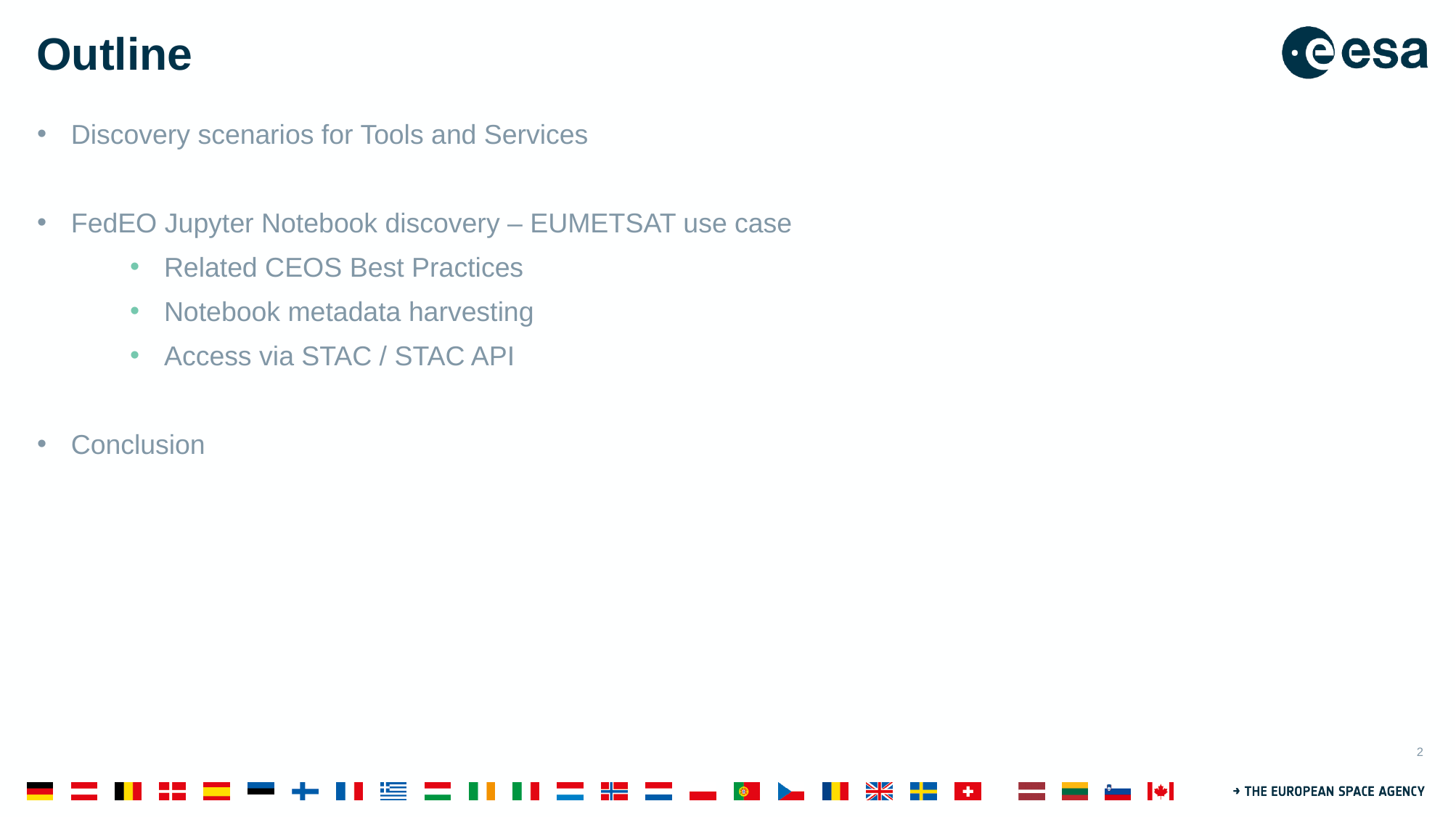

# Outline
Discovery scenarios for Tools and Services

FedEO Jupyter Notebook discovery – EUMETSAT use case
Related CEOS Best Practices
Notebook metadata harvesting
Access via STAC / STAC API

Conclusion